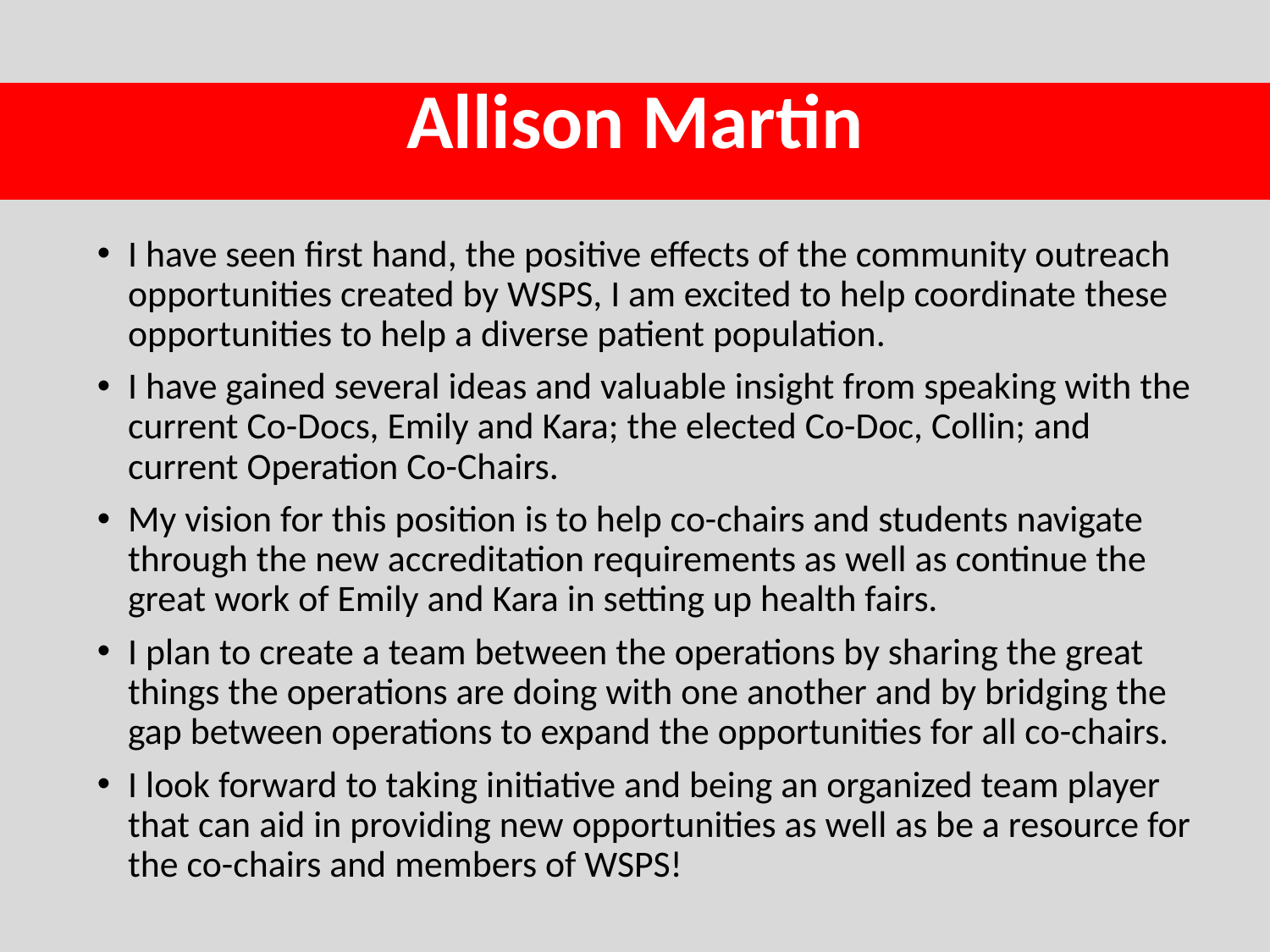

# Allison Martin

I have seen first hand, the positive effects of the community outreach opportunities created by WSPS, I am excited to help coordinate these opportunities to help a diverse patient population.
I have gained several ideas and valuable insight from speaking with the current Co-Docs, Emily and Kara; the elected Co-Doc, Collin; and current Operation Co-Chairs.
My vision for this position is to help co-chairs and students navigate through the new accreditation requirements as well as continue the great work of Emily and Kara in setting up health fairs.
I plan to create a team between the operations by sharing the great things the operations are doing with one another and by bridging the gap between operations to expand the opportunities for all co-chairs.
I look forward to taking initiative and being an organized team player that can aid in providing new opportunities as well as be a resource for the co-chairs and members of WSPS!